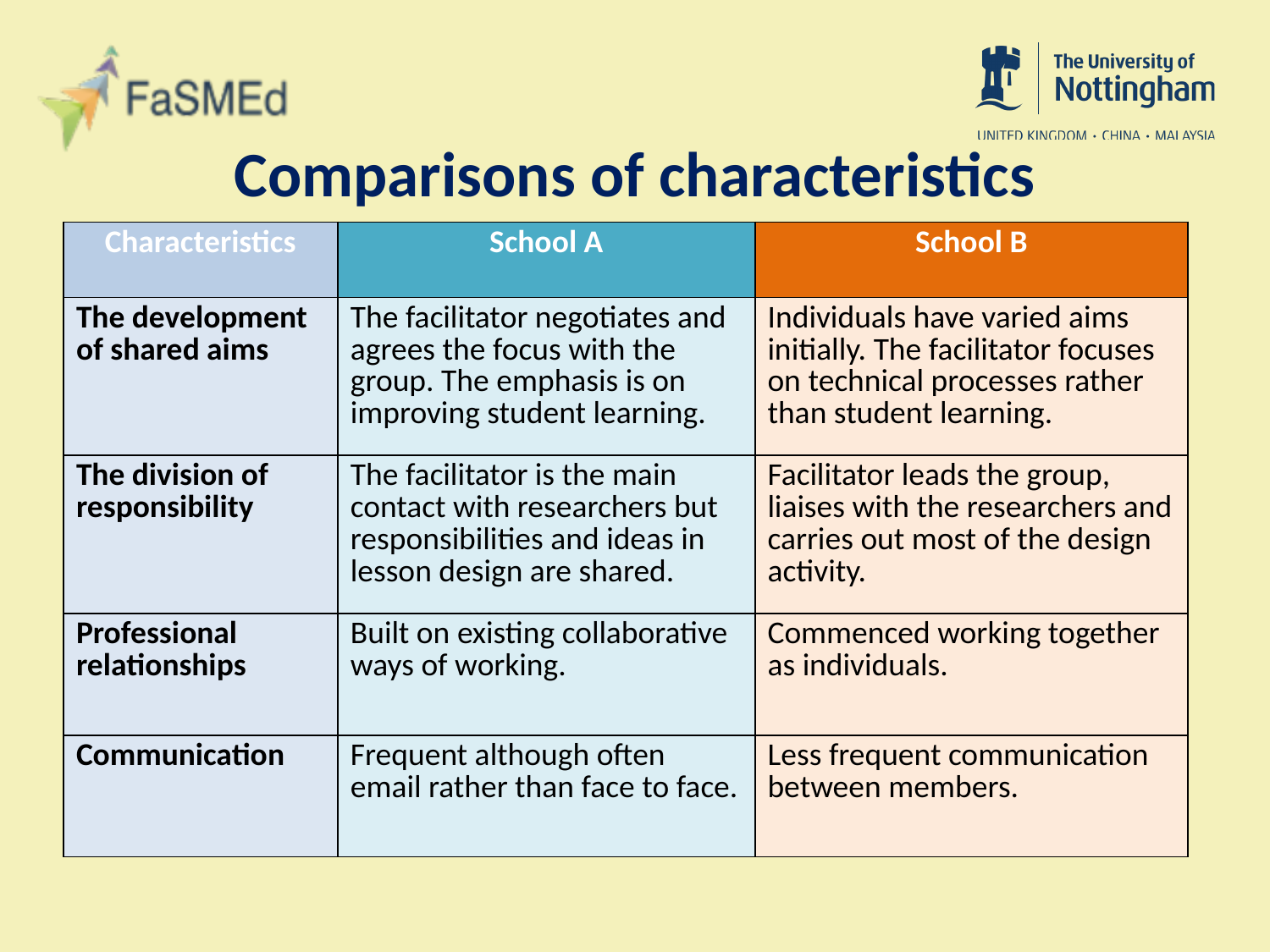

# Comparisons of characteristics
| Characteristics | School A | School B |
| --- | --- | --- |
| The development of shared aims | The facilitator negotiates and agrees the focus with the group. The emphasis is on improving student learning. | Individuals have varied aims initially. The facilitator focuses on technical processes rather than student learning. |
| The division of responsibility | The facilitator is the main contact with researchers but responsibilities and ideas in lesson design are shared. | Facilitator leads the group, liaises with the researchers and carries out most of the design activity. |
| Professional relationships | Built on existing collaborative ways of working. | Commenced working together as individuals. |
| Communication | Frequent although often email rather than face to face. | Less frequent communication between members. |